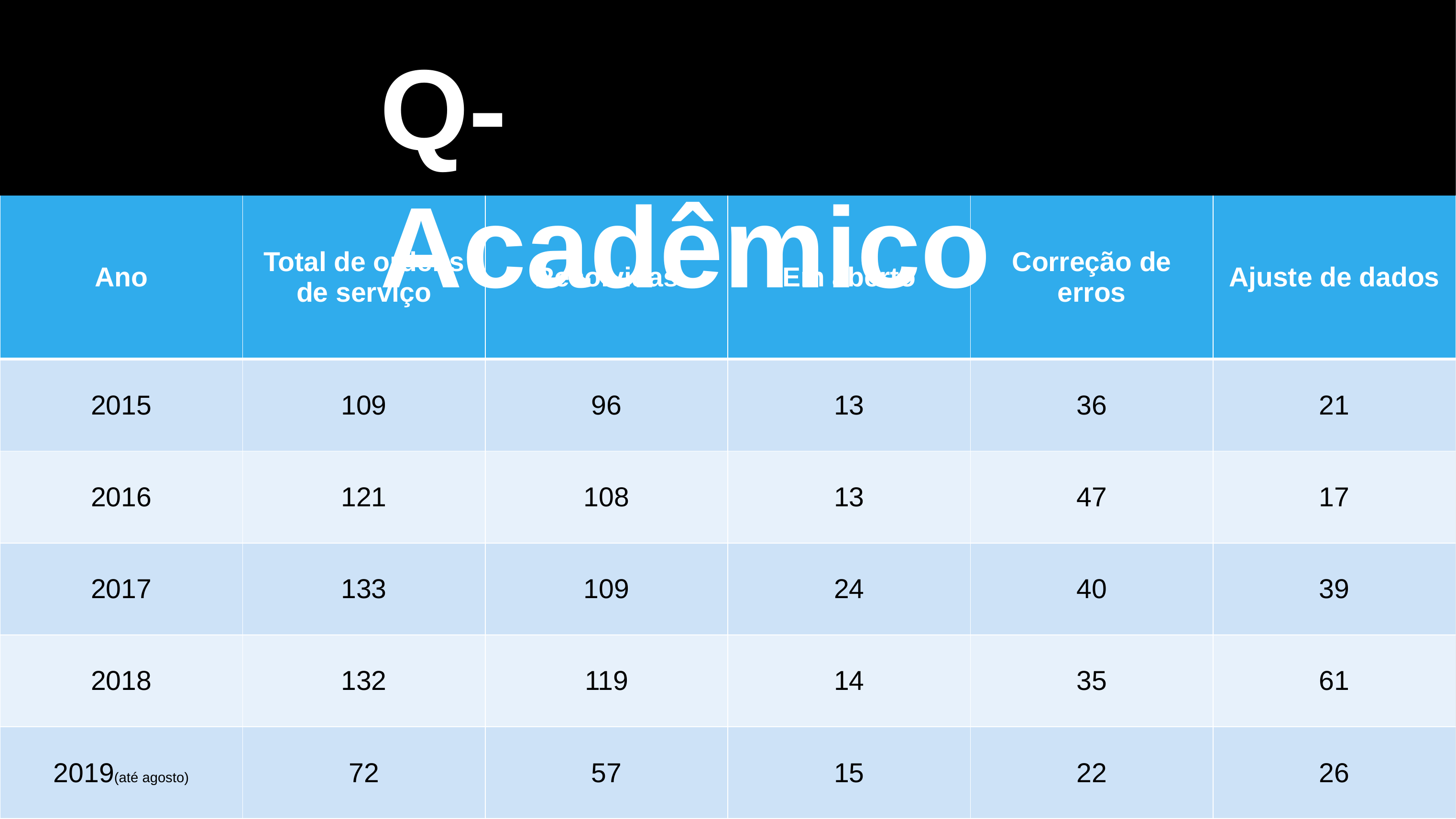

Q-Acadêmico
| Ano | Total de ordens de serviço | Resolvidas | Em aberto | Correção de erros | Ajuste de dados |
| --- | --- | --- | --- | --- | --- |
| 2015 | 109 | 96 | 13 | 36 | 21 |
| 2016 | 121 | 108 | 13 | 47 | 17 |
| 2017 | 133 | 109 | 24 | 40 | 39 |
| 2018 | 132 | 119 | 14 | 35 | 61 |
| 2019(até agosto) | 72 | 57 | 15 | 22 | 26 |